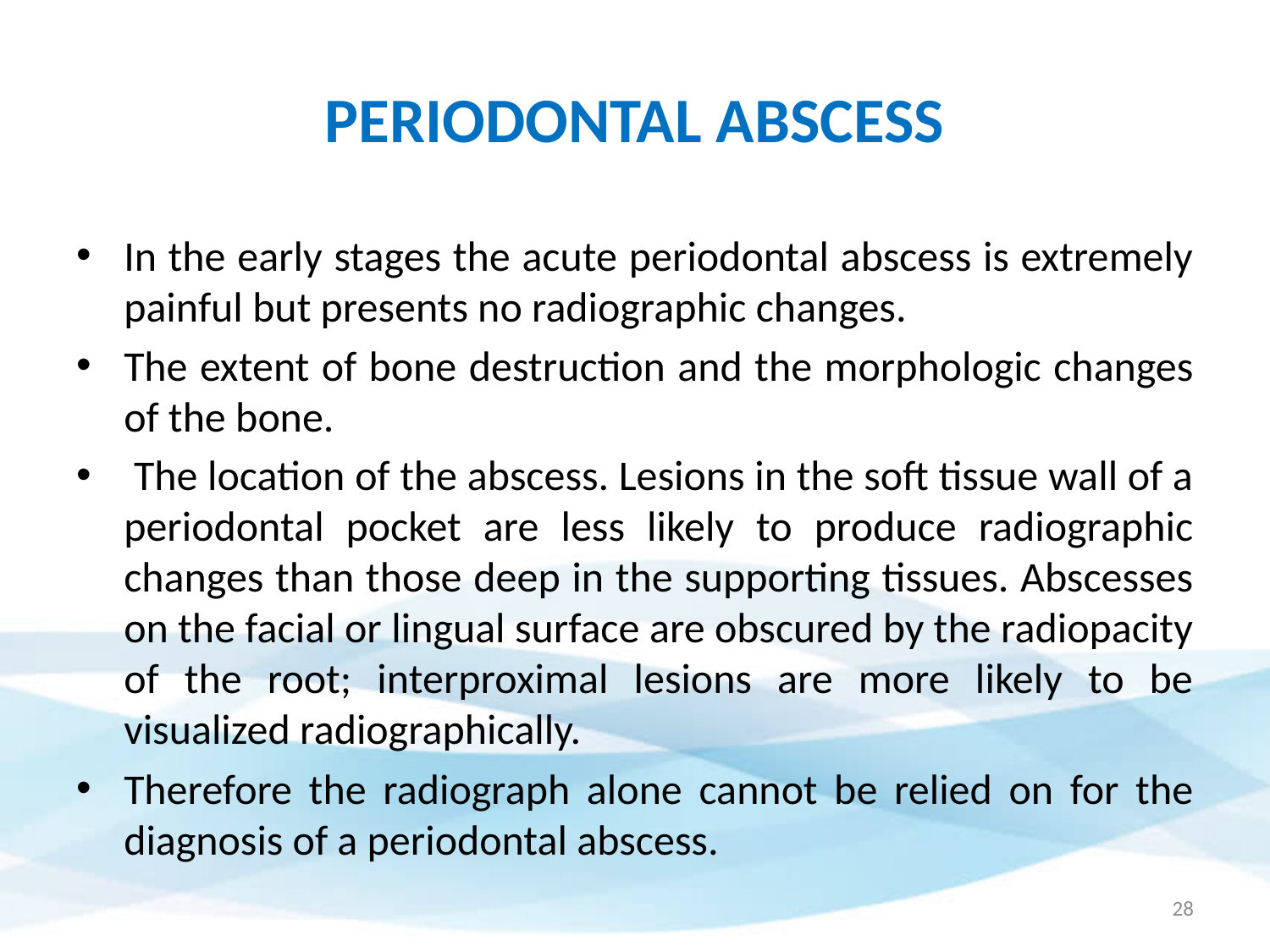

# PERIODONTAL ABSCESS
In the early stages the acute periodontal abscess is extremely painful but presents no radiographic changes.
The extent of bone destruction and the morphologic changes of the bone.
 The location of the abscess. Lesions in the soft tissue wall of a periodontal pocket are less likely to produce radiographic changes than those deep in the supporting tissues. Abscesses on the facial or lingual surface are obscured by the radiopacity of the root; interproximal lesions are more likely to be visualized radiographically.
Therefore the radiograph alone cannot be relied on for the diagnosis of a periodontal abscess.
28